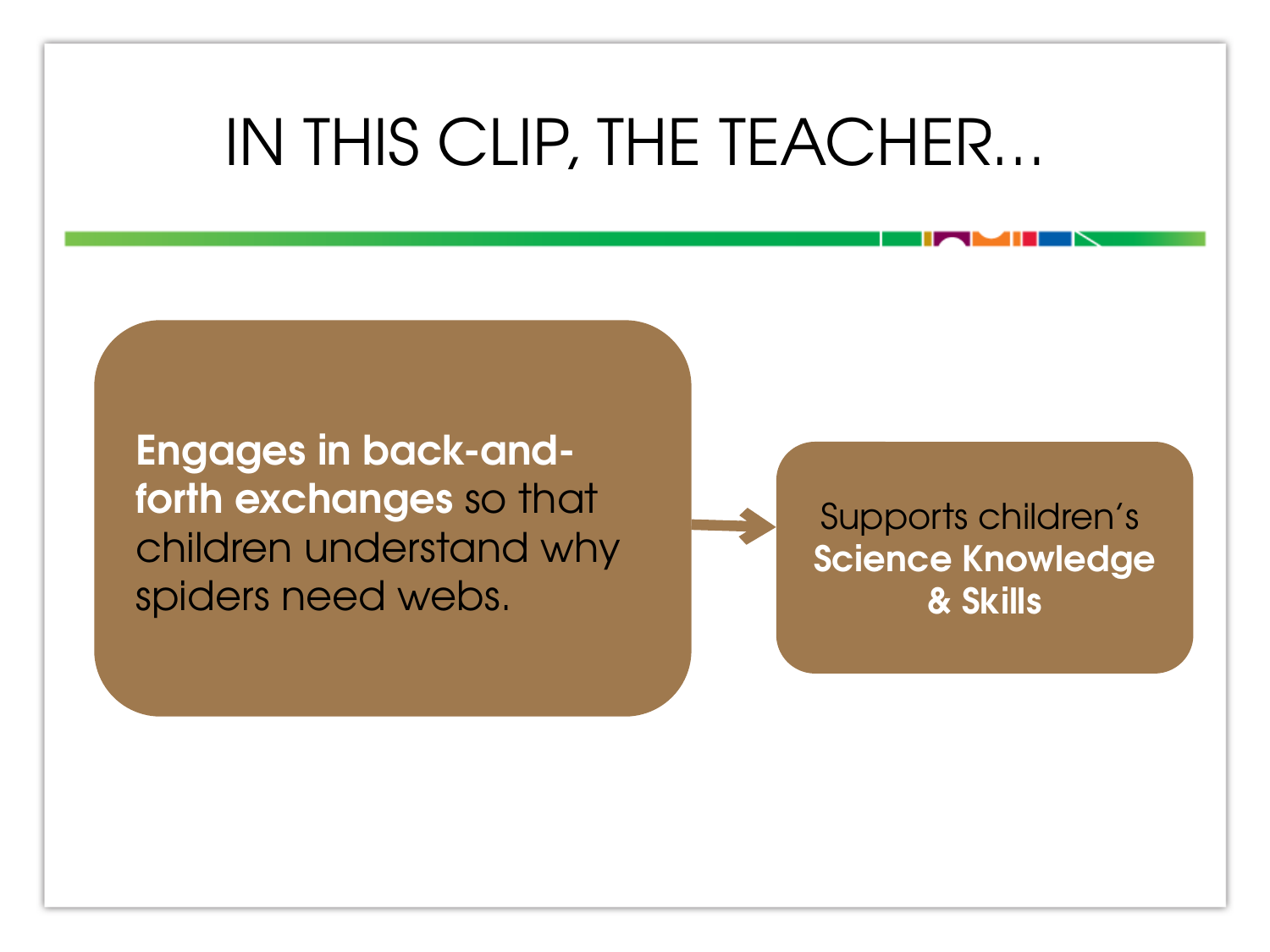

# IN THIS CLIP, THE TEACHER…

Engages in back-and- forth exchanges so that children understand why spiders need webs.
Supports children’s
Science Knowledge & Skills